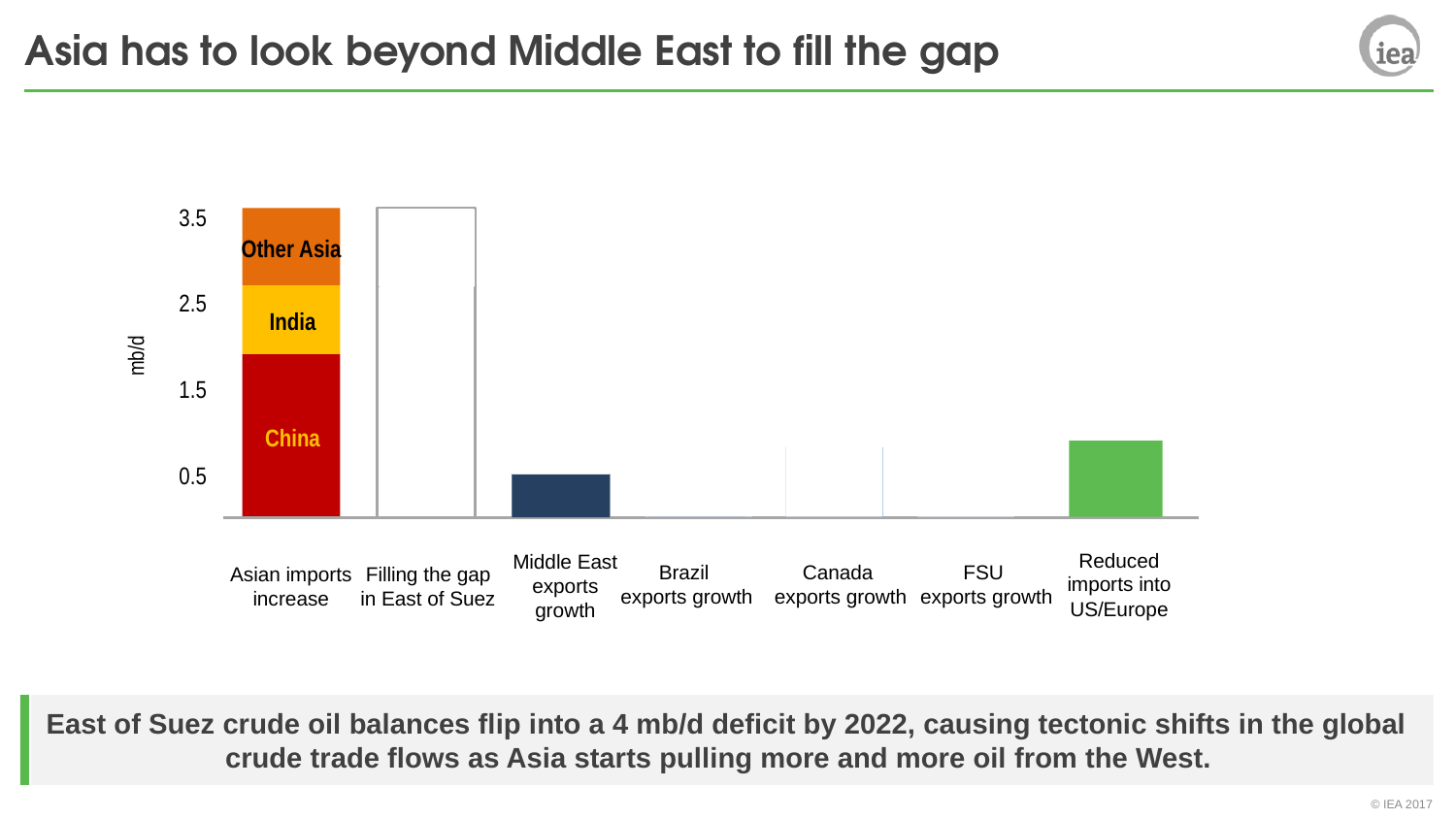

Asia has to look beyond Middle East to fill the gap

3.5

Other Asia

2.5
India
mb/d

1.5

China

0.5

Reduced imports into US/Europe
Middle East
exports growth
Asian imports increase
Filling the gap in East of Suez
FSU
exports growth
Brazil
exports growth
Canada
exports growth
East of Suez crude oil balances flip into a 4 mb/d deficit by 2022, causing tectonic shifts in the global crude trade flows as Asia starts pulling more and more oil from the West.